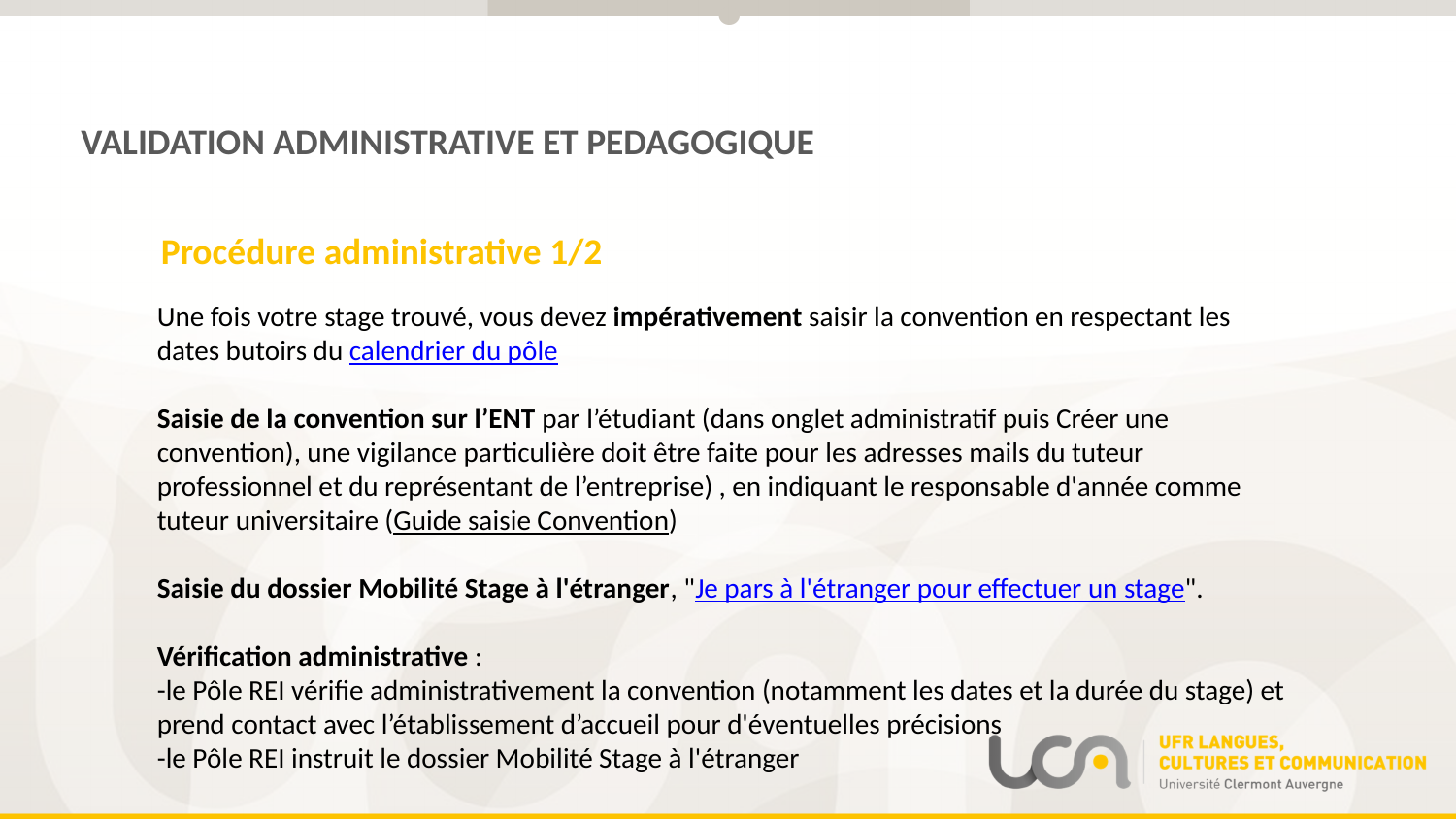

VALIDATION ADMINISTRATIVE ET PEDAGOGIQUE
Procédure administrative 1/2
Une fois votre stage trouvé, vous devez impérativement saisir la convention en respectant les dates butoirs du calendrier du pôle
Saisie de la convention sur l’ENT par l’étudiant (dans onglet administratif puis Créer une convention), une vigilance particulière doit être faite pour les adresses mails du tuteur professionnel et du représentant de l’entreprise) , en indiquant le responsable d'année comme tuteur universitaire (Guide saisie Convention)
Saisie du dossier Mobilité Stage à l'étranger, "Je pars à l'étranger pour effectuer un stage".
Vérification administrative :
-le Pôle REI vérifie administrativement la convention (notamment les dates et la durée du stage) et prend contact avec l’établissement d’accueil pour d'éventuelles précisions
-le Pôle REI instruit le dossier Mobilité Stage à l'étranger